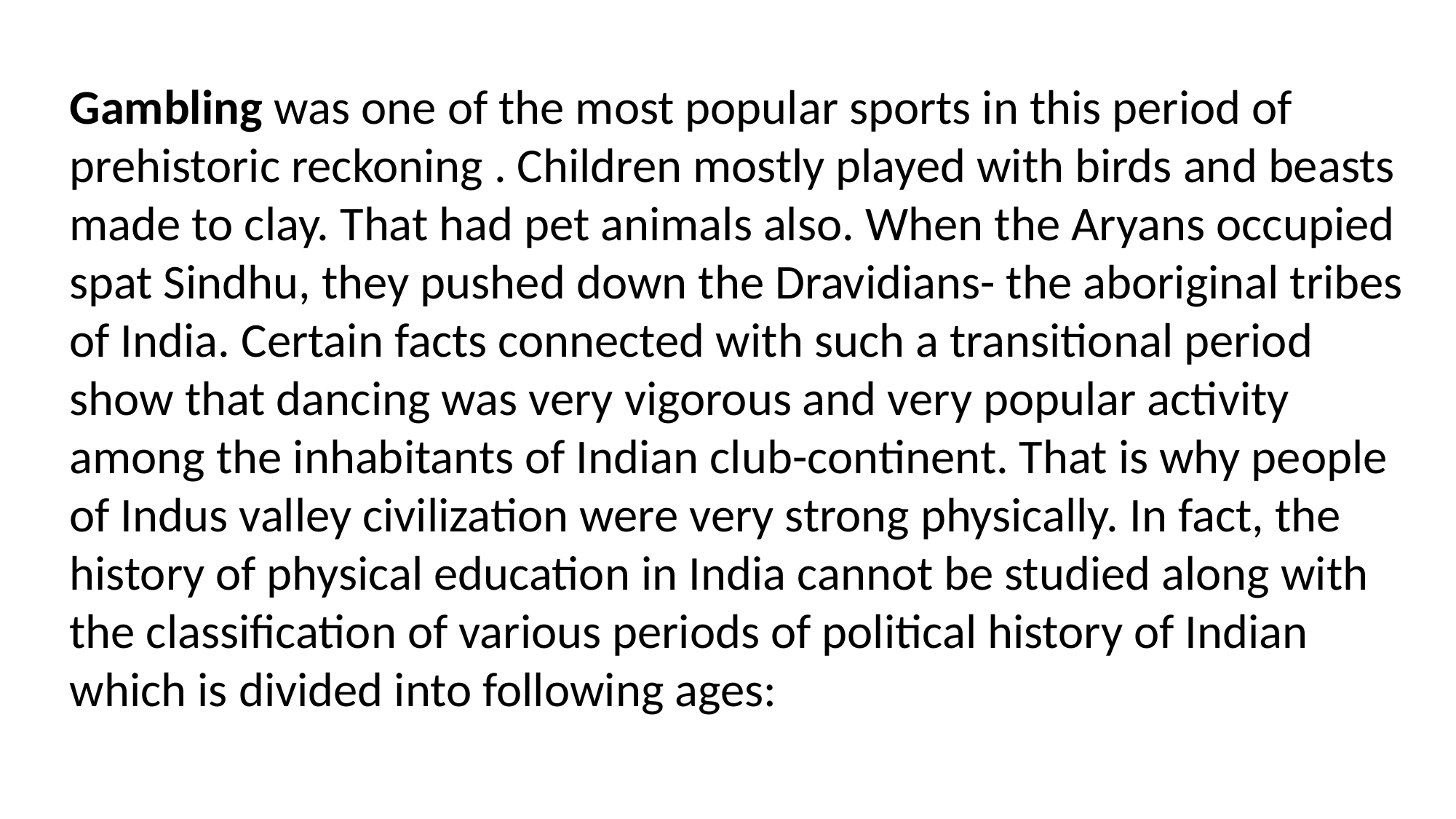

Gambling was one of the most popular sports in this period of prehistoric reckoning . Children mostly played with birds and beasts made to clay. That had pet animals also. When the Aryans occupied spat Sindhu, they pushed down the Dravidians- the aboriginal tribes of India. Certain facts connected with such a transitional period show that dancing was very vigorous and very popular activity among the inhabitants of Indian club-continent. That is why people of Indus valley civilization were very strong physically. In fact, the history of physical education in India cannot be studied along with the classification of various periods of political history of Indian which is divided into following ages: